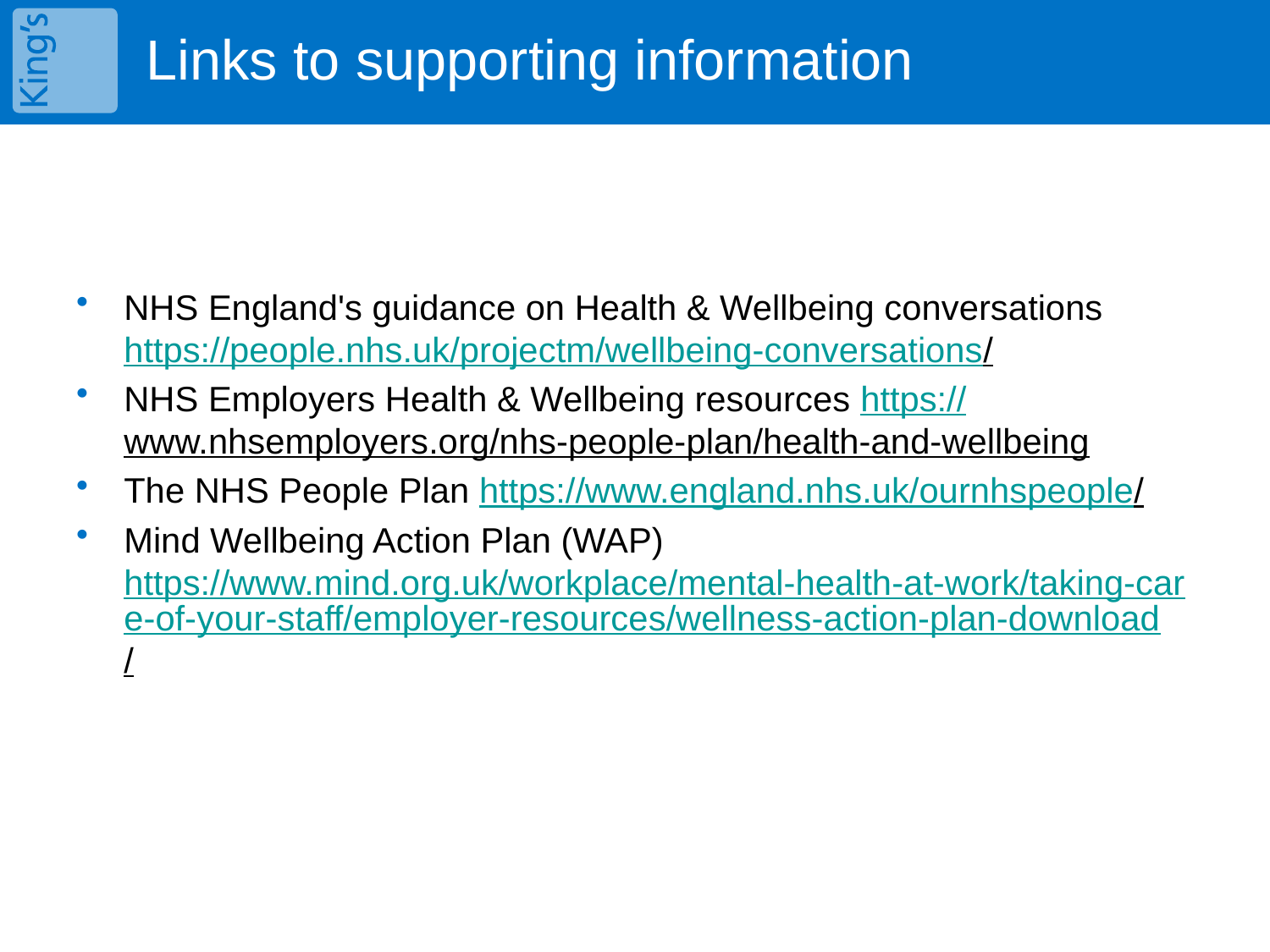

Links to supporting information
NHS England's guidance on Health & Wellbeing conversations  https://people.nhs.uk/projectm/wellbeing-conversations/
NHS Employers Health & Wellbeing resources https://www.nhsemployers.org/nhs-people-plan/health-and-wellbeing
The NHS People Plan https://www.england.nhs.uk/ournhspeople/
Mind Wellbeing Action Plan (WAP) https://www.mind.org.uk/workplace/mental-health-at-work/taking-care-of-your-staff/employer-resources/wellness-action-plan-download/